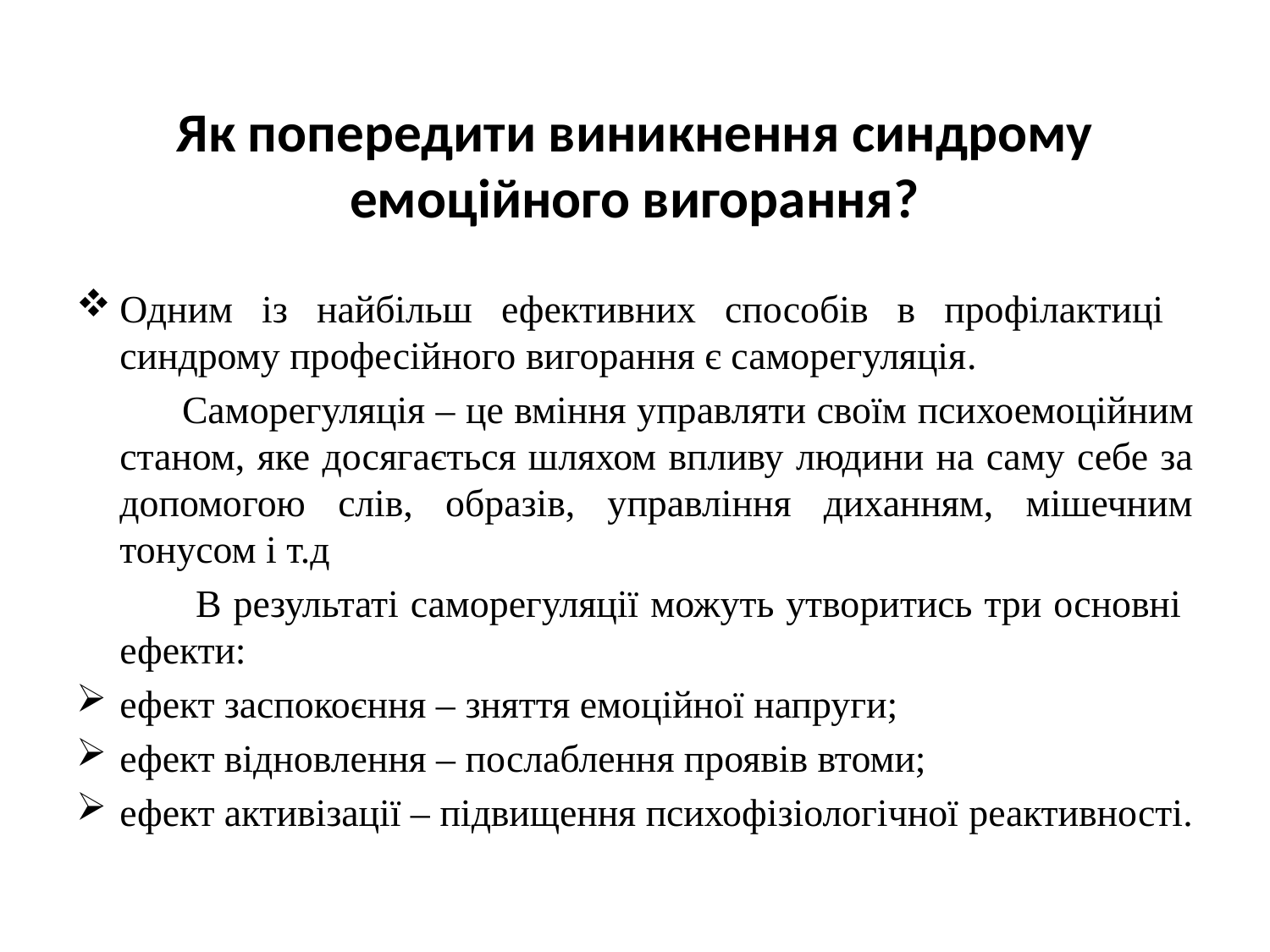

# Як попередити виникнення синдрому емоційного вигорання?

Одним із найбільш ефективних способів в профілактиці  синдрому професійного вигорання є саморегуляція.
          Саморегуляція – це вміння управляти своїм психоемоційним станом, яке досягається шляхом впливу людини на саму себе за допомогою слів, образів, управління диханням, мішечним тонусом і т.д
          В результаті саморегуляції можуть утворитись три основні  ефекти:
ефект заспокоєння – зняття емоційної напруги;
ефект відновлення – послаблення проявів втоми;
ефект активізації – підвищення психофізіологічної реактивності.